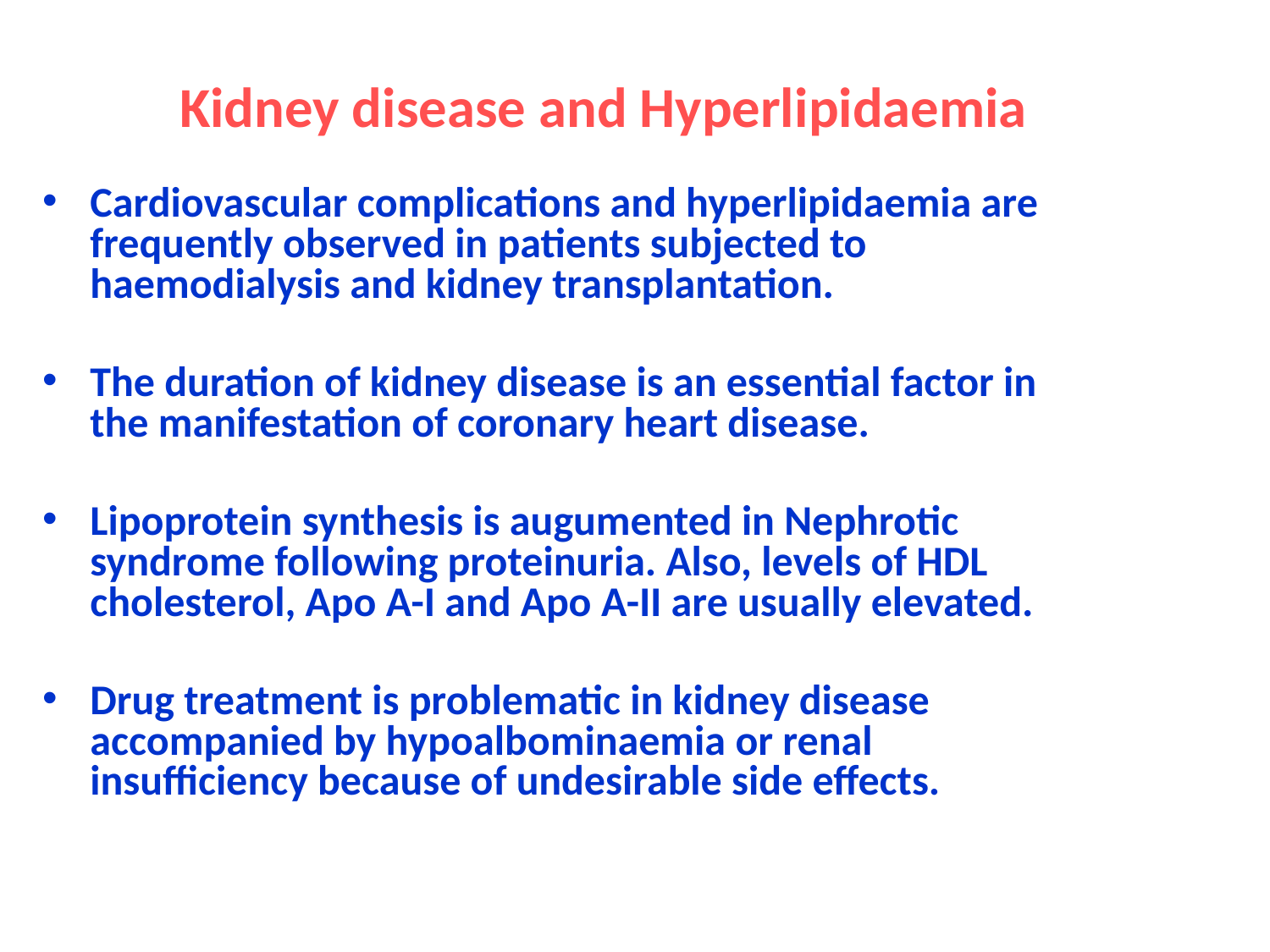

# Kidney disease and Hyperlipidaemia
Cardiovascular complications and hyperlipidaemia are frequently observed in patients subjected to haemodialysis and kidney transplantation.

The duration of kidney disease is an essential factor in the manifestation of coronary heart disease.

Lipoprotein synthesis is augumented in Nephrotic syndrome following proteinuria. Also, levels of HDL cholesterol, Apo A-I and Apo A-II are usually elevated.

Drug treatment is problematic in kidney disease accompanied by hypoalbominaemia or renal insufficiency because of undesirable side effects.